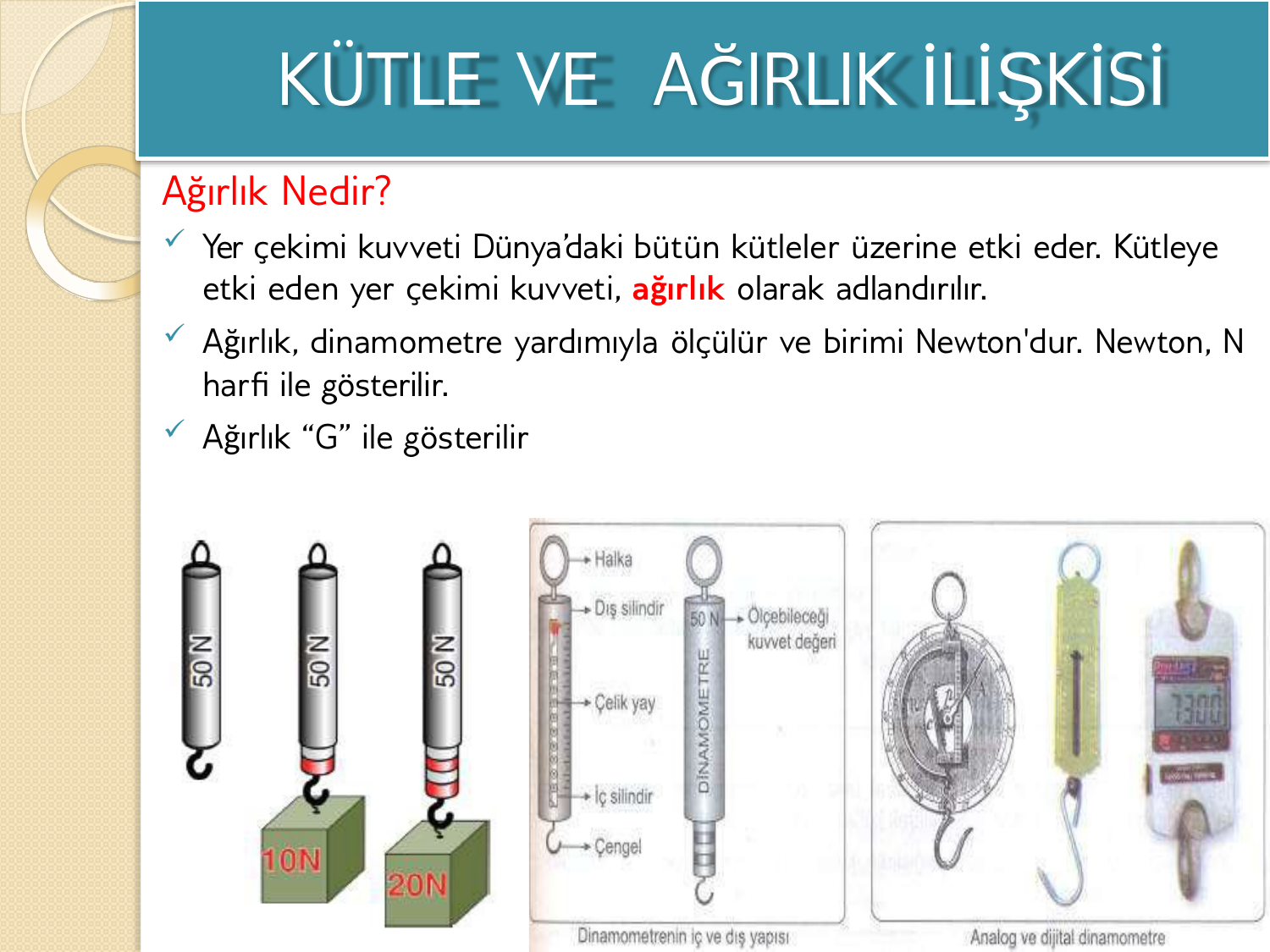

# KÜTLE VE	AĞIRLIK İLİŞKİSİ
Ağırlık Nedir?
Yer çekimi kuvveti Dünya’daki bütün kütleler üzerine etki eder. Kütleye
etki eden yer çekimi kuvveti, ağırlık olarak adlandırılır.
Ağırlık, dinamometre yardımıyla ölçülür ve birimi Newton'dur. Newton, N
harfi ile gösterilir.
Ağırlık “G” ile gösterilir